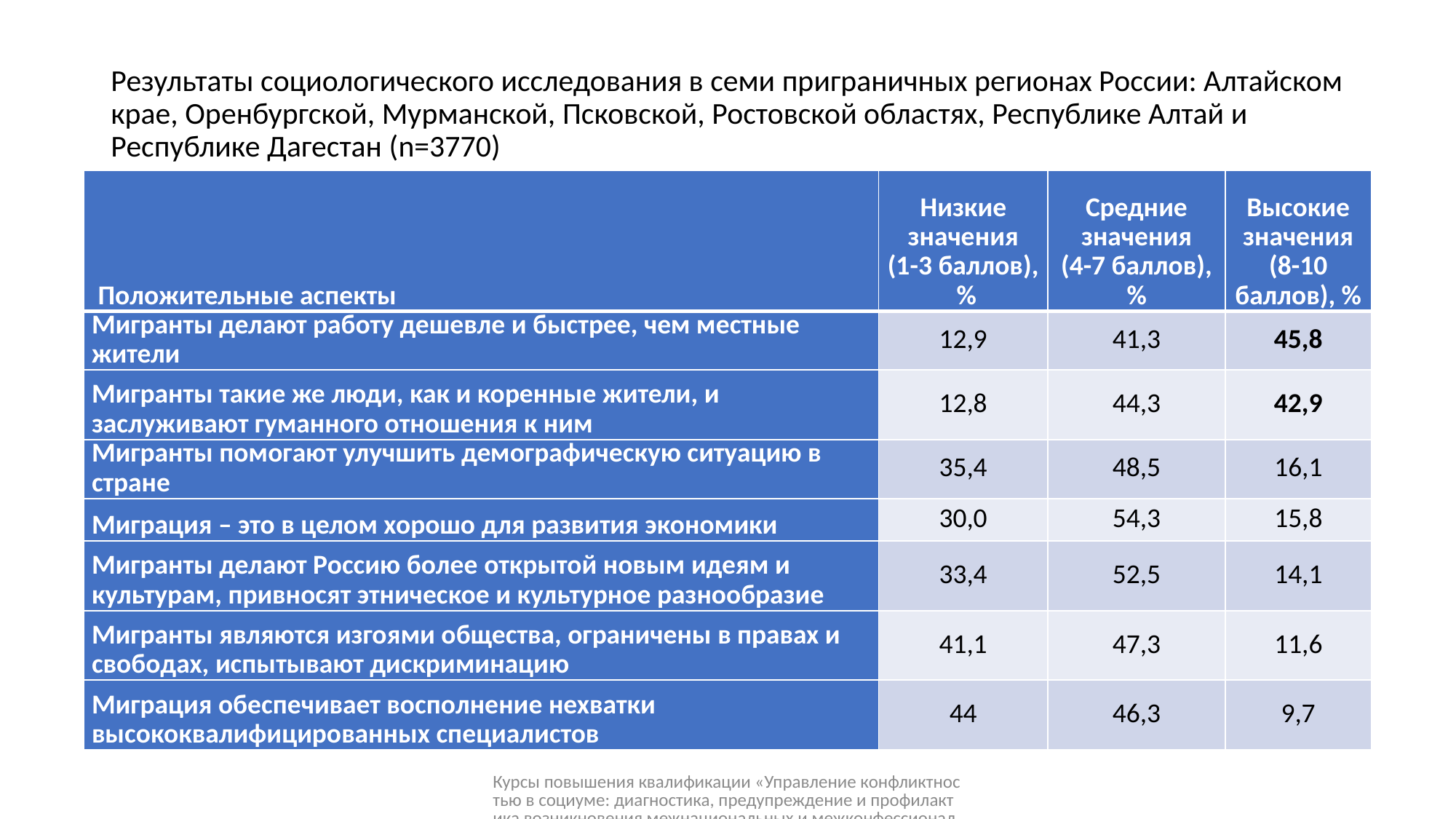

# Результаты социологического исследования в семи приграничных регионах России: Алтайском крае, Оренбургской, Мурманской, Псковской, Ростовской областях, Республике Алтай и Республике Дагестан (n=3770)
| Положительные аспекты | Низкие значения (1-3 баллов), % | Средние значения (4-7 баллов), % | Высокие значения (8-10 баллов), % |
| --- | --- | --- | --- |
| Мигранты делают работу дешевле и быстрее, чем местные жители | 12,9 | 41,3 | 45,8 |
| Мигранты такие же люди, как и коренные жители, и заслуживают гуманного отношения к ним | 12,8 | 44,3 | 42,9 |
| Мигранты помогают улучшить демографическую ситуацию в стране | 35,4 | 48,5 | 16,1 |
| Миграция – это в целом хорошо для развития экономики | 30,0 | 54,3 | 15,8 |
| Мигранты делают Россию более открытой новым идеям и культурам, привносят этническое и культурное разнообразие | 33,4 | 52,5 | 14,1 |
| Мигранты являются изгоями общества, ограничены в правах и свободах, испытывают дискриминацию | 41,1 | 47,3 | 11,6 |
| Миграция обеспечивает восполнение нехватки высококвалифицированных специалистов | 44 | 46,3 | 9,7 |
Курсы повышения квалификации «Управление конфликтностью в социуме: диагностика, предупреждение и профилактика возникновения межнациональных и межконфессиональных конфликтов», 11 - 13 марта 2020